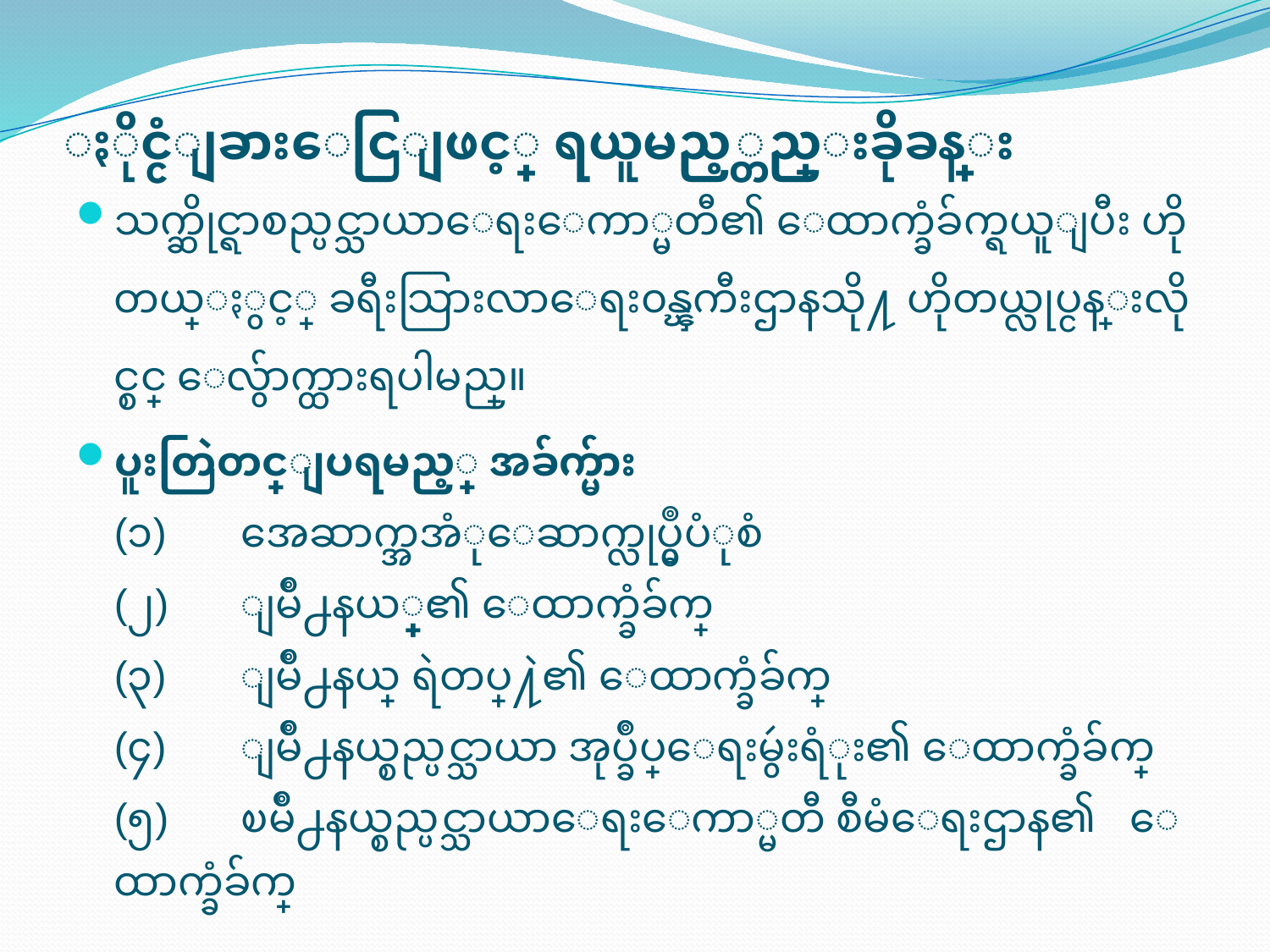

# ႏိုင္ငံျခားေငြျဖင့္ ရယူမည့္တည္းခိုခန္း
သက္ဆိုင္ရာစည္ပင္သာယာေရးေကာ္မတီ၏ ေထာက္ခံခ်က္ရယူျပီး ဟိုတယ္ႏွင့္ ခရီးသြားလာေရး၀န္ၾကီးဌာနသို႔ ဟိုတယ္လုပ္ငန္းလိုင္စင္ ေလွ်ာက္ထားရပါမည္။
ပူးတြဲတင္ျပရမည့္ အခ်က္မ်ား
	(၁)	အေဆာက္အအံုေဆာက္လုပ္မွဳပံုစံ
	(၂)	ျမိဳ႕နယ္၏ ေထာက္ခံခ်က္
	(၃)	ျမိဳ႕နယ္ ရဲတပ္ဖြ႔ဲ၏ ေထာက္ခံခ်က္
	(၄)	ျမိဳ႕နယ္စည္ပင္သာယာ အုပ္ခ်ဳပ္ေရးမွဴးရံုး၏ ေထာက္ခံခ်က္
	(၅)	ၿမိဳ႕နယ္စည္ပင္သာယာေရးေကာ္မတီ စီမံေရးဌာန၏ 	ေထာက္ခံခ်က္